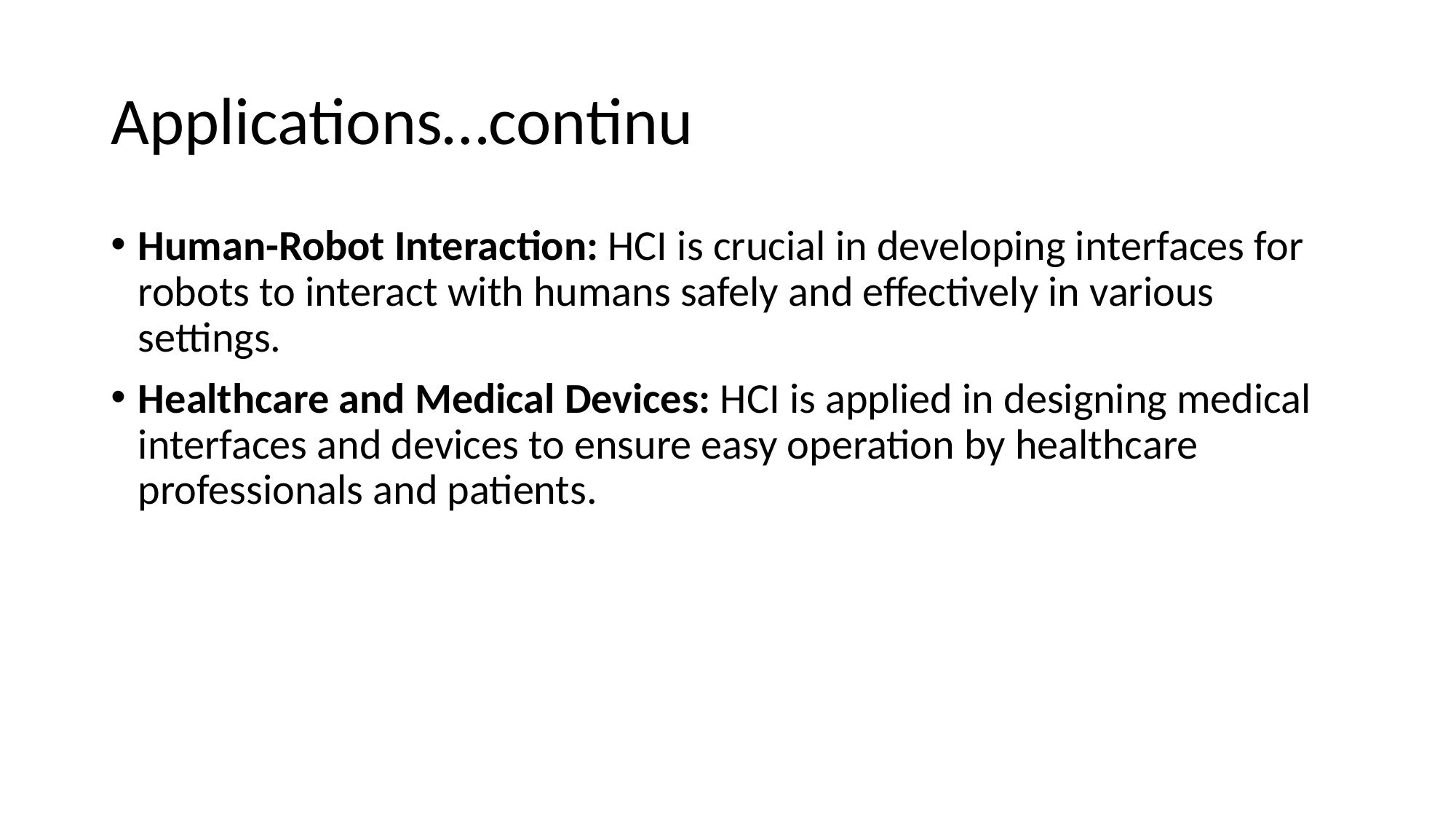

# Applications…continu
Human-Robot Interaction: HCI is crucial in developing interfaces for robots to interact with humans safely and effectively in various settings.
Healthcare and Medical Devices: HCI is applied in designing medical interfaces and devices to ensure easy operation by healthcare professionals and patients.